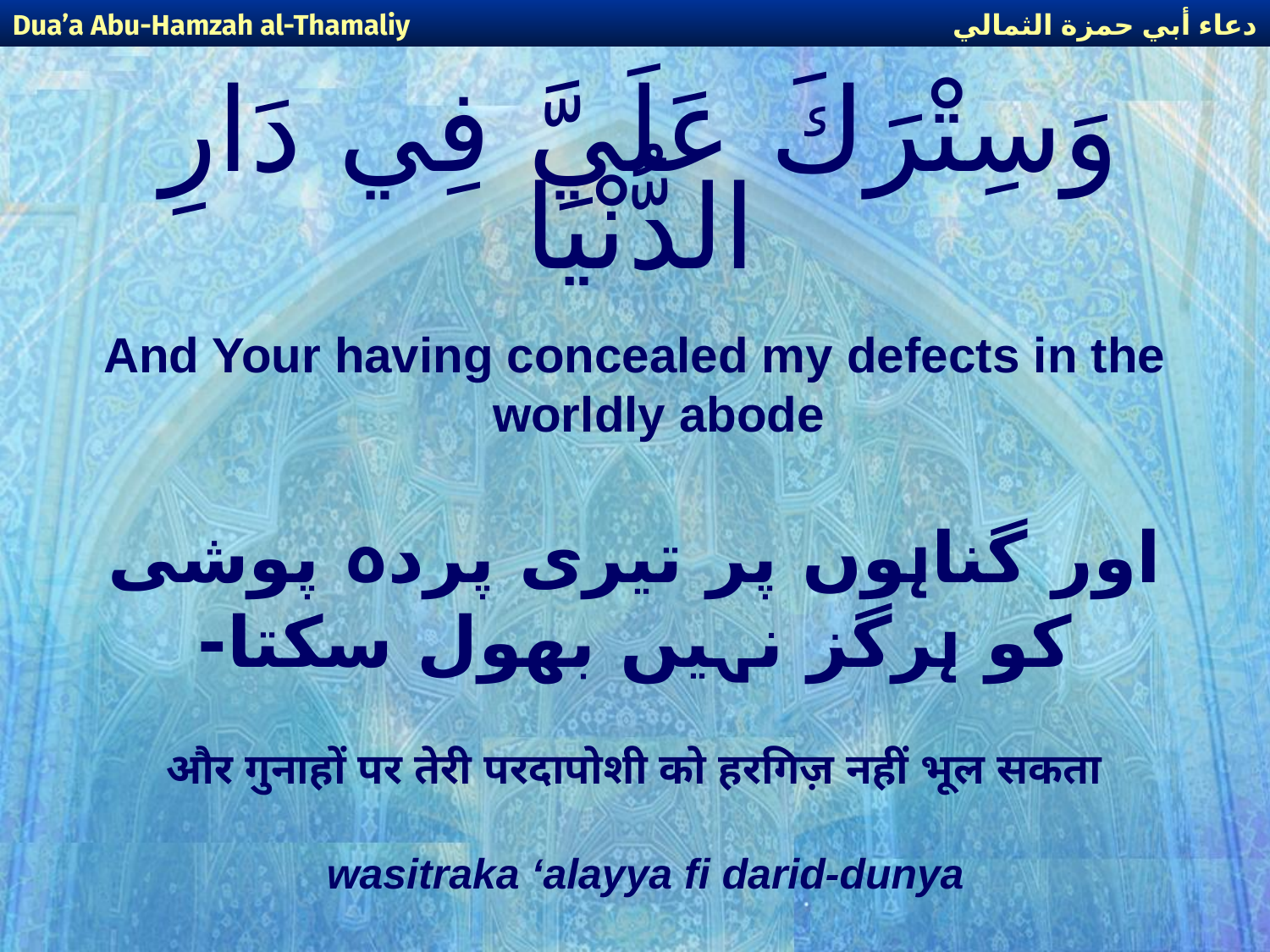

دعاء أبي حمزة الثمالي
Dua’a Abu-Hamzah al-Thamaliy
# وَسِتْرَكَ عَلَيَّ فِي دَارِ الدُّنْيَا
And Your having concealed my defects in the worldly abode
اور گناہوں پر تیری پردہ پوشی کو ہرگز نہیں بھول سکتا-
और गुनाहों पर तेरी परदापोशी को हरगिज़ नहीं भूल सकता
wasitraka ‘alayya fi darid-dunya